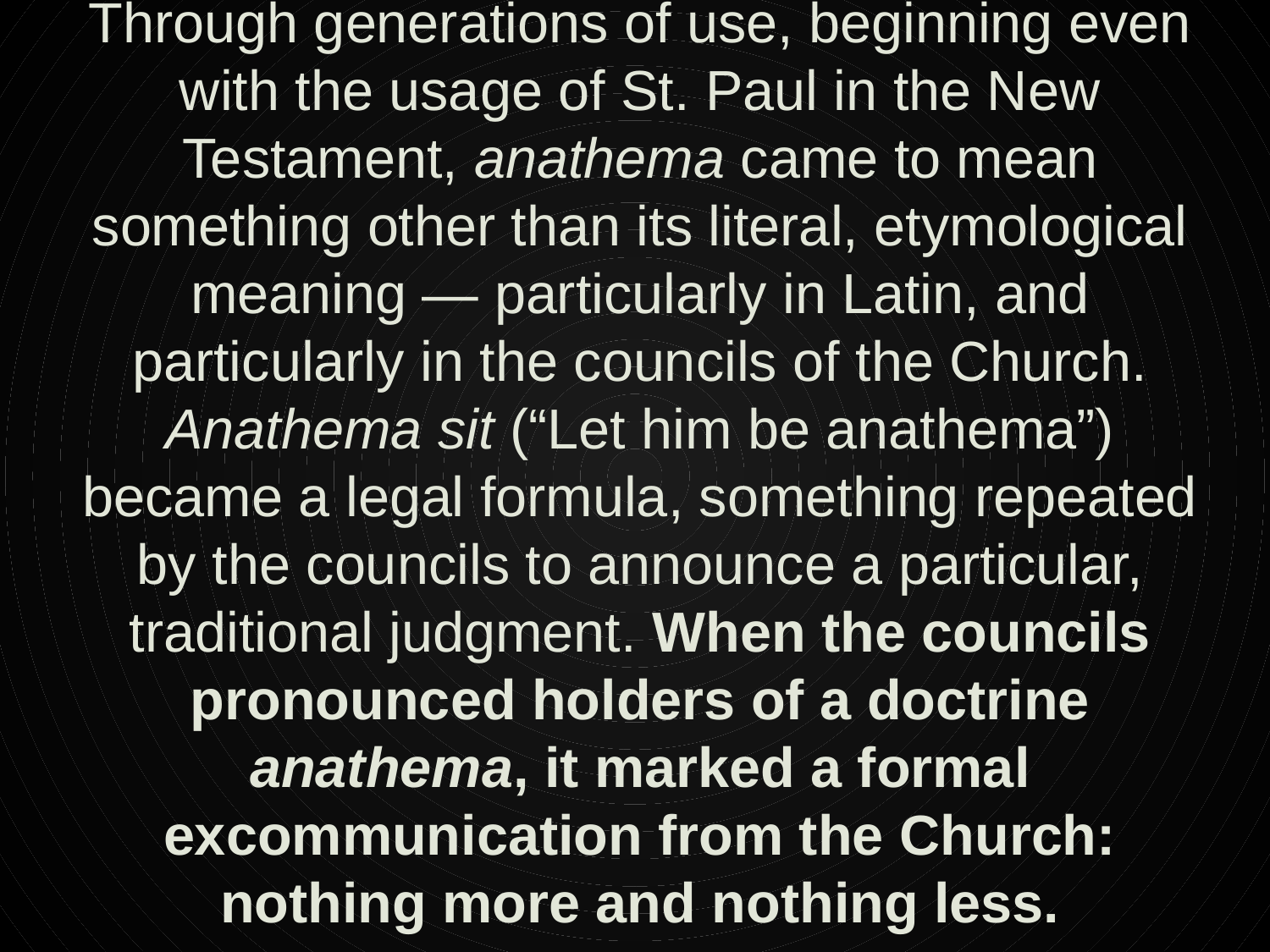

# Through generations of use, beginning even with the usage of St. Paul in the New Testament, anathema came to mean something other than its literal, etymological meaning — particularly in Latin, and particularly in the councils of the Church. Anathema sit (“Let him be anathema”) became a legal formula, something repeated by the councils to announce a particular, traditional judgment. When the councils pronounced holders of a doctrine anathema, it marked a formal excommunication from the Church: nothing more and nothing less.